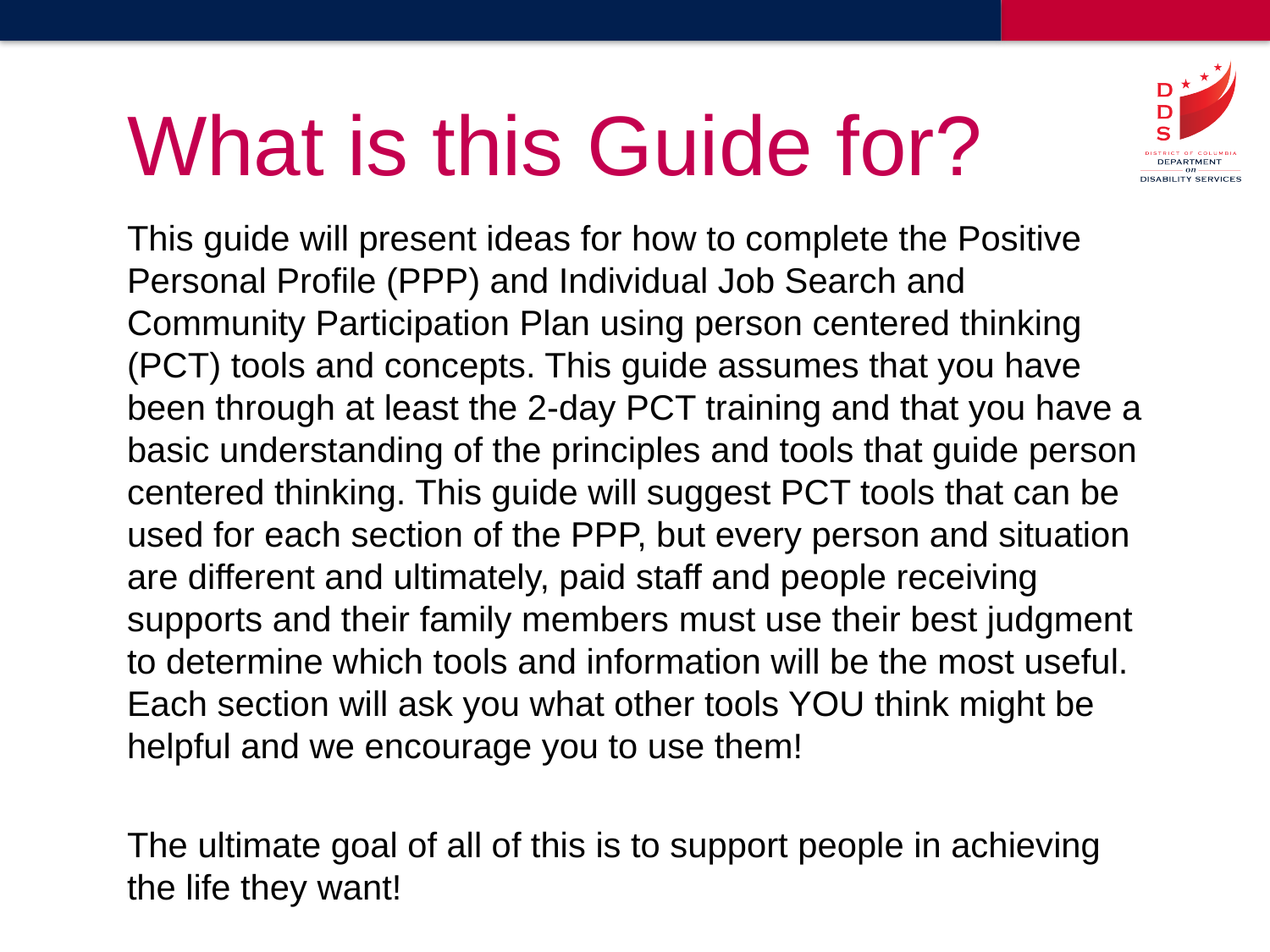

# What is this Guide for?
This guide will present ideas for how to complete the Positive Personal Profile (PPP) and Individual Job Search and Community Participation Plan using person centered thinking (PCT) tools and concepts. This guide assumes that you have been through at least the 2-day PCT training and that you have a basic understanding of the principles and tools that guide person centered thinking. This guide will suggest PCT tools that can be used for each section of the PPP, but every person and situation are different and ultimately, paid staff and people receiving supports and their family members must use their best judgment to determine which tools and information will be the most useful. Each section will ask you what other tools YOU think might be helpful and we encourage you to use them!

The ultimate goal of all of this is to support people in achieving the life they want!